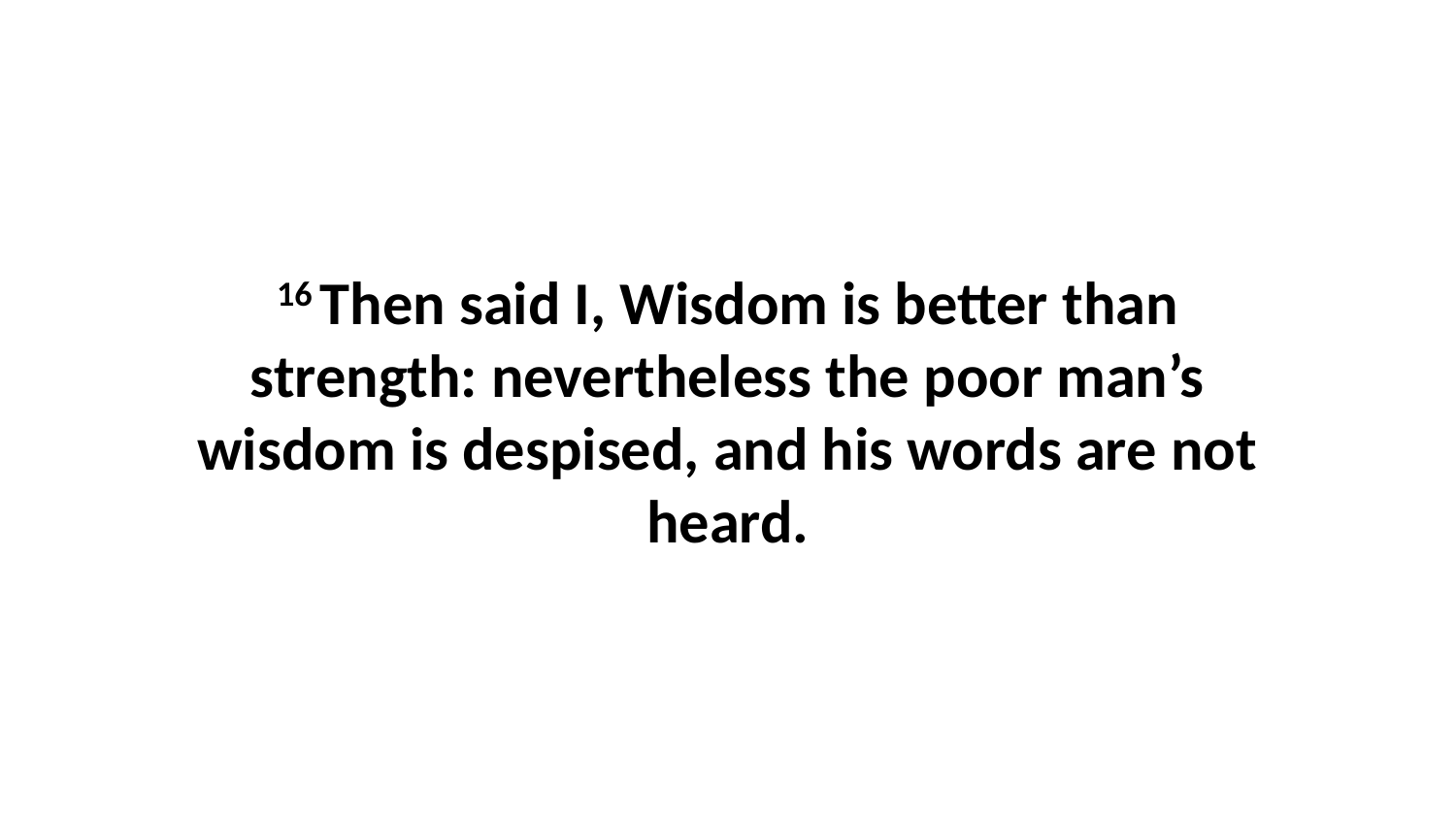

16 Then said I, Wisdom is better than strength: nevertheless the poor man’s wisdom is despised, and his words are not heard.